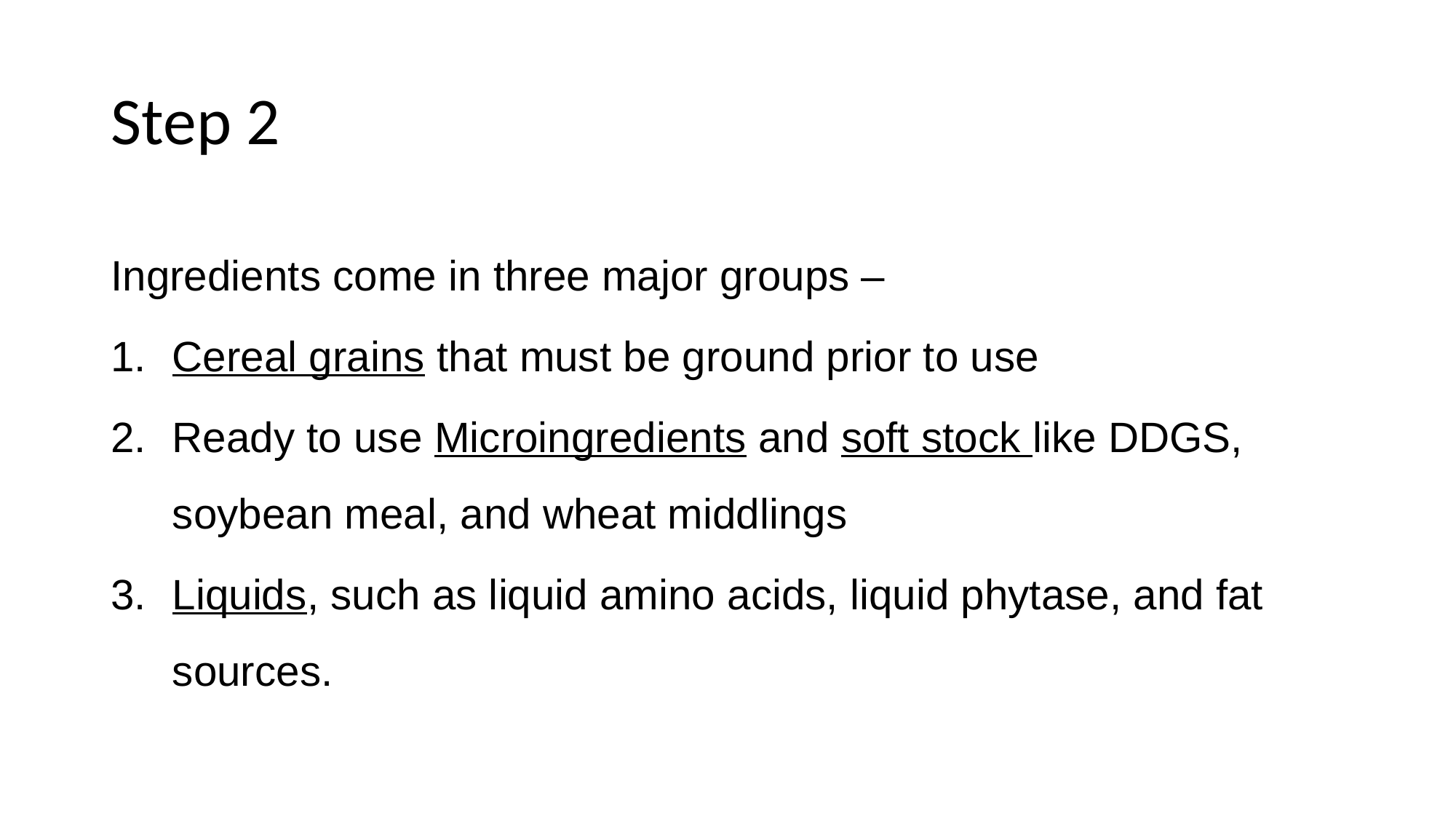

# Step 2
Ingredients come in three major groups –
Cereal grains that must be ground prior to use
Ready to use Microingredients and soft stock like DDGS, soybean meal, and wheat middlings
Liquids, such as liquid amino acids, liquid phytase, and fat sources.